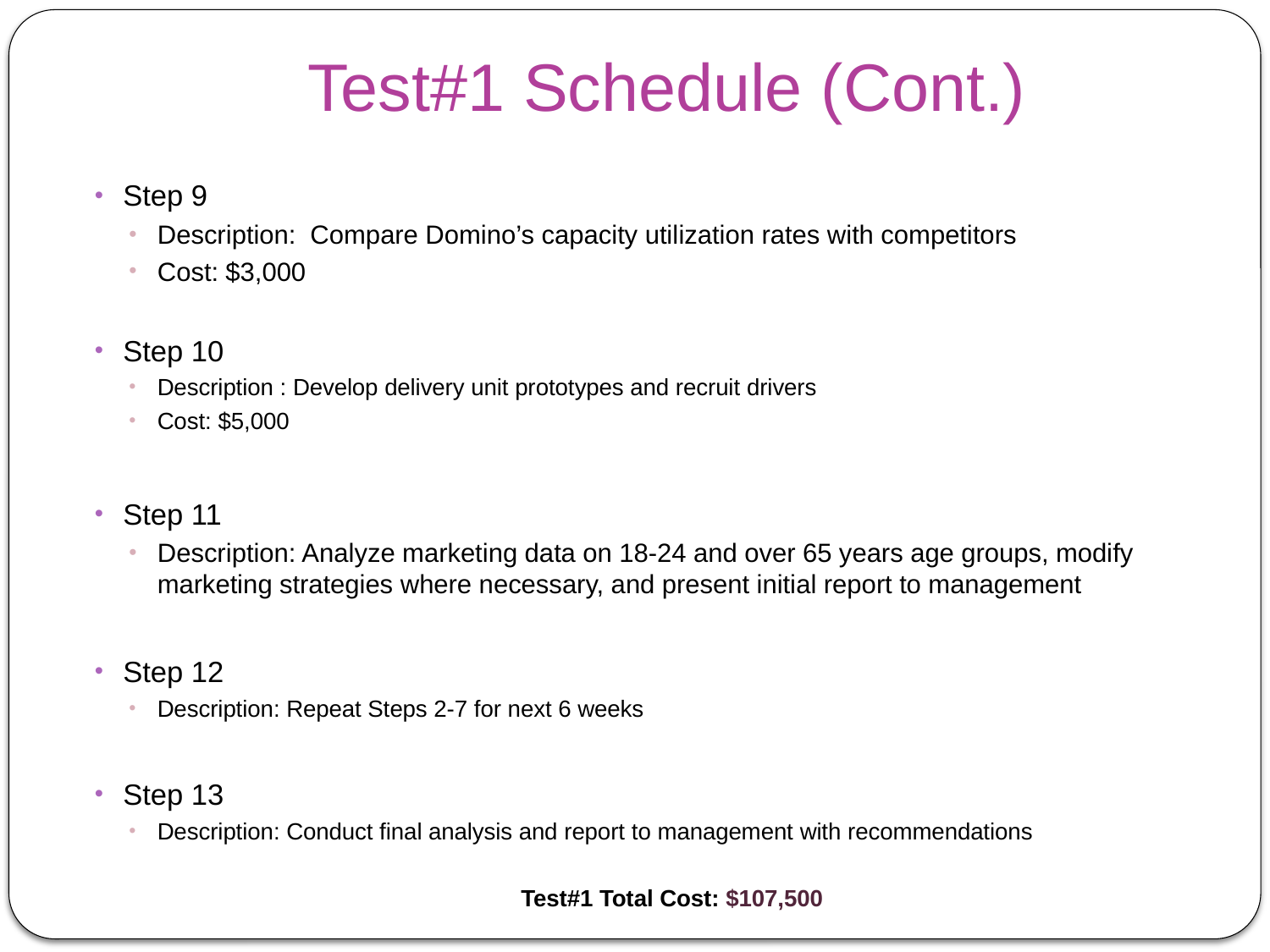

# Test#1 Schedule (Cont.)

Step 9
Description:  Compare Domino’s capacity utilization rates with competitors
Cost: $3,000

Step 10
Description : Develop delivery unit prototypes and recruit drivers
Cost: $5,000

Step 11
Description: Analyze marketing data on 18-24 and over 65 years age groups, modify marketing strategies where necessary, and present initial report to management

Step 12
Description: Repeat Steps 2-7 for next 6 weeks

Step 13
Description: Conduct final analysis and report to management with recommendations

Test#1 Total Cost: $107,500